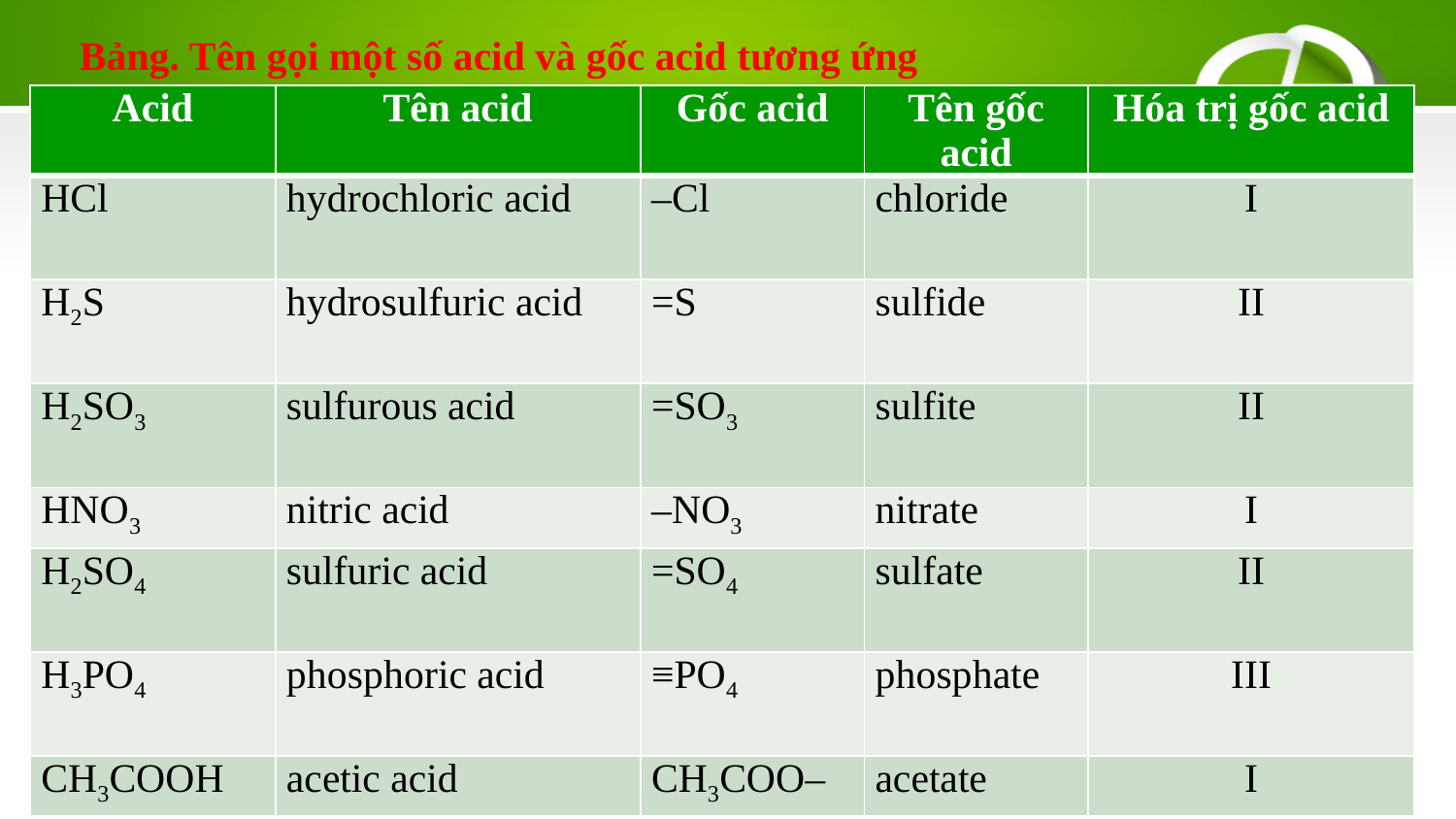

Bảng. Tên gọi một số acid và gốc acid tương ứng
| Acid | Tên acid | Gốc acid | Tên gốc acid | Hóa trị gốc acid |
| --- | --- | --- | --- | --- |
| HCl | hydrochloric acid | –Cl | chloride | I |
| H2S | hydrosulfuric acid | =S | sulfide | II |
| H2SO3 | sulfurous acid | =SO3 | sulfite | II |
| HNO3 | nitric acid | –NO3 | nitrate | I |
| H2SO4 | sulfuric acid | =SO4 | sulfate | II |
| H3PO4 | phosphoric acid | ≡PO4 | phosphate | III |
| CH3COOH | acetic acid | CH3COO– | acetate | I |